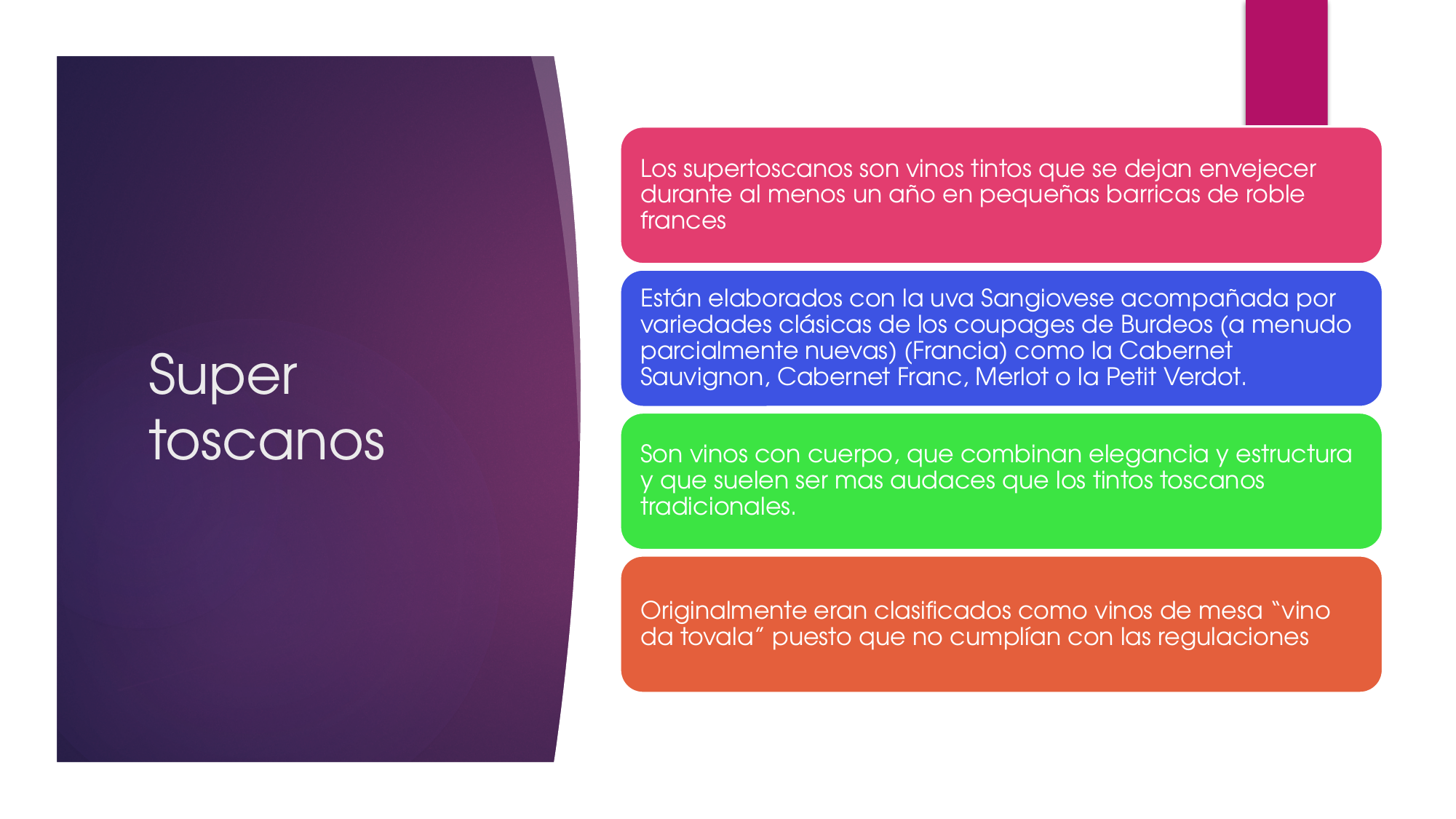

Los supertoscanos son vinos tintos que se dejan envejecer durante al menos un año en pequeñas barricas de roble frances
Están elaborados con la uva Sangiovese acompañada por variedades clásicas de los coupages de Burdeos (a menudo parcialmente nuevas) (Francia) como la Cabernet Sauvignon, Cabernet Franc, Merlot o la Petit Verdot.
Son vinos con cuerpo, que combinan elegancia y estructura y que suelen ser mas audaces que los tintos toscanos tradicionales.
Originalmente eran clasificados como vinos de mesa “vino da tovala” puesto que no cumplían con las regulaciones
# Super toscanos